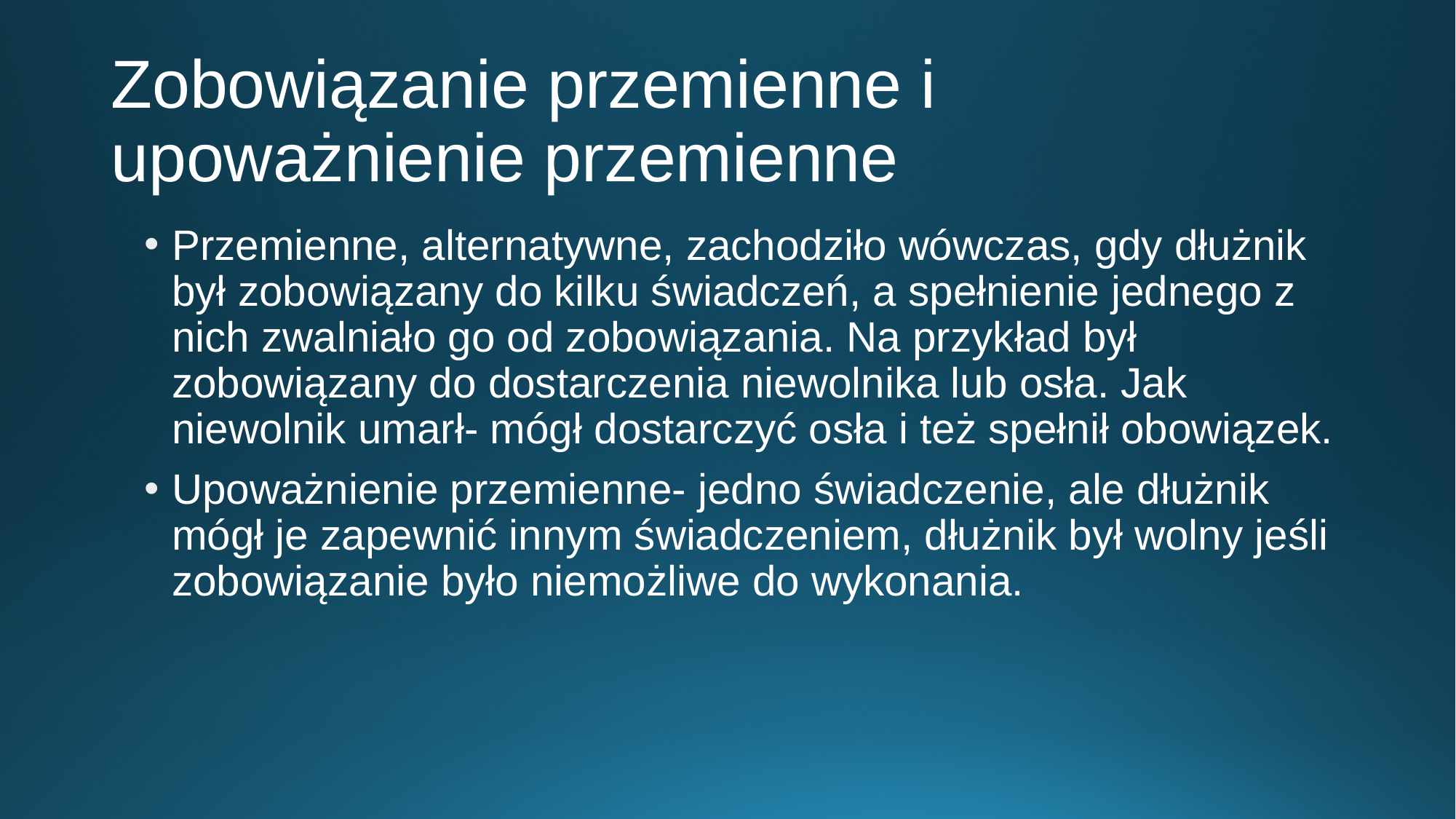

# Zobowiązanie przemienne i upoważnienie przemienne
Przemienne, alternatywne, zachodziło wówczas, gdy dłużnik był zobowiązany do kilku świadczeń, a spełnienie jednego z nich zwalniało go od zobowiązania. Na przykład był zobowiązany do dostarczenia niewolnika lub osła. Jak niewolnik umarł- mógł dostarczyć osła i też spełnił obowiązek.
Upoważnienie przemienne- jedno świadczenie, ale dłużnik mógł je zapewnić innym świadczeniem, dłużnik był wolny jeśli zobowiązanie było niemożliwe do wykonania.